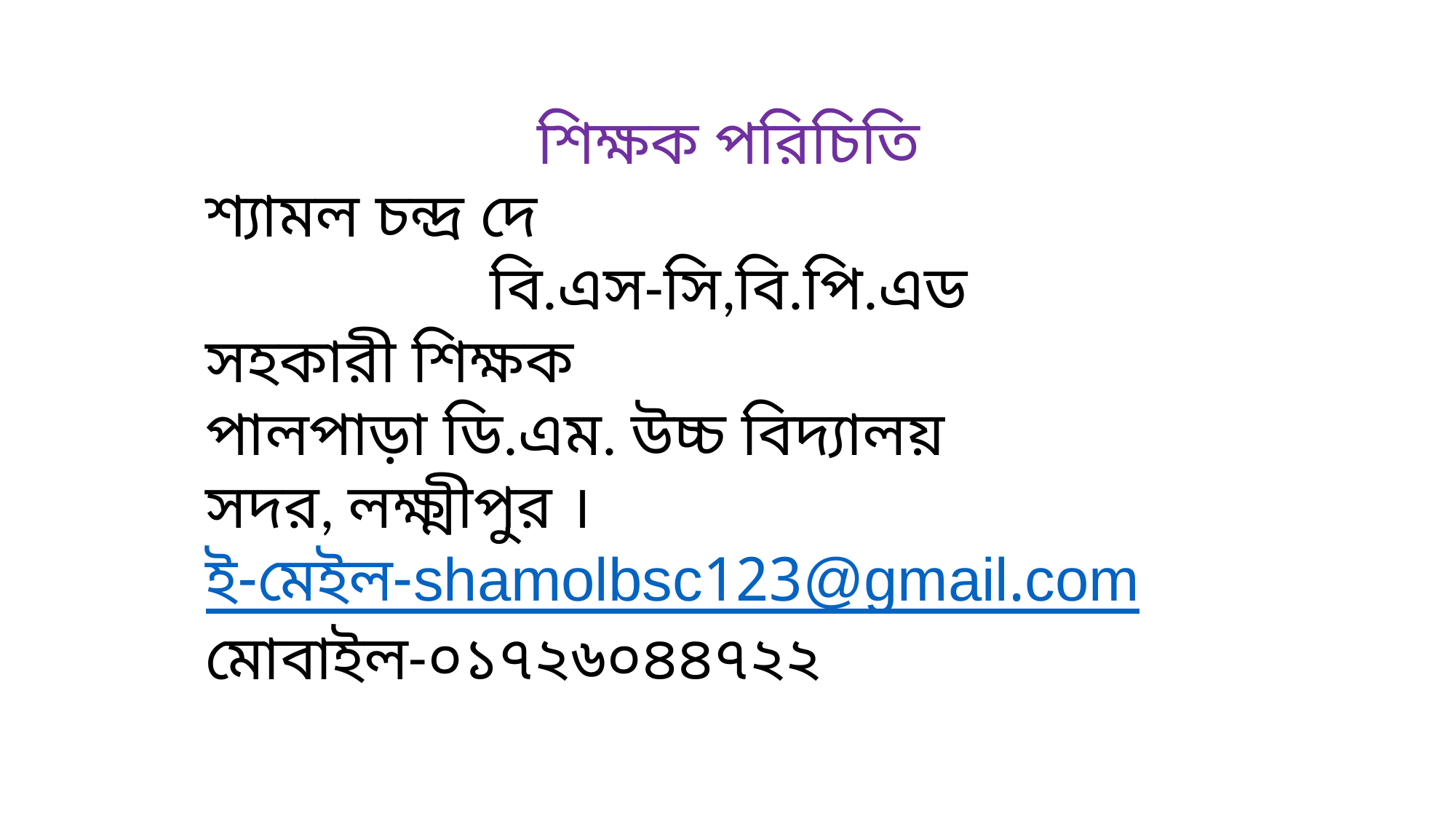

শিক্ষক পরিচিতি
শ্যামল চন্দ্র দে
বি.এস-সি,বি.পি.এড
সহকারী শিক্ষক
পালপাড়া ডি.এম. উচ্চ বিদ্যালয়
সদর, লক্ষ্মীপুর ।
ই-মেইল-shamolbsc123@gmail.com
মোবাইল-০১৭২৬০৪৪৭২২